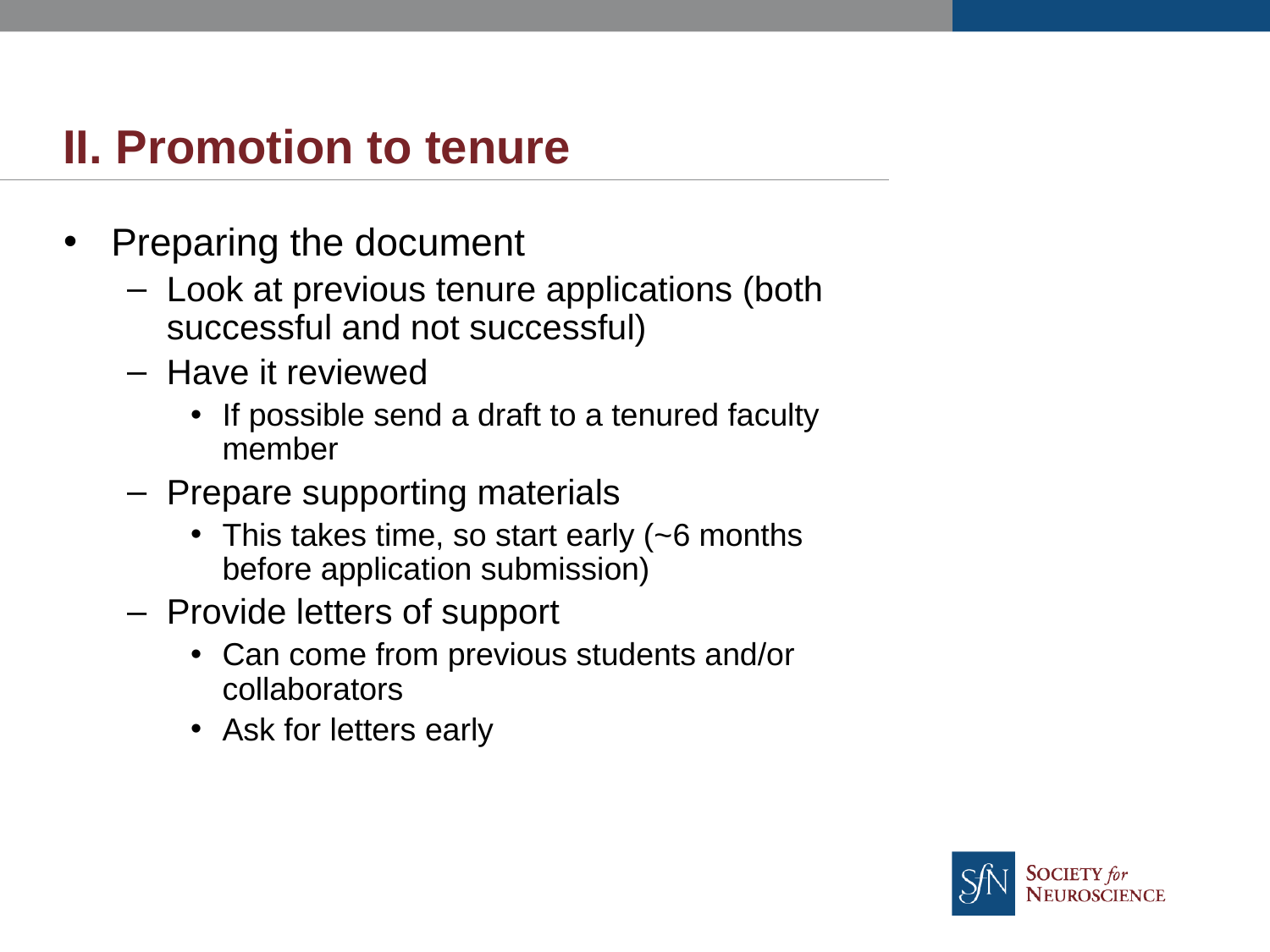

# II. Promotion to tenure
Preparing the document
Look at previous tenure applications (both successful and not successful)
Have it reviewed
If possible send a draft to a tenured faculty member
Prepare supporting materials
This takes time, so start early (~6 months before application submission)
Provide letters of support
Can come from previous students and/or collaborators
Ask for letters early